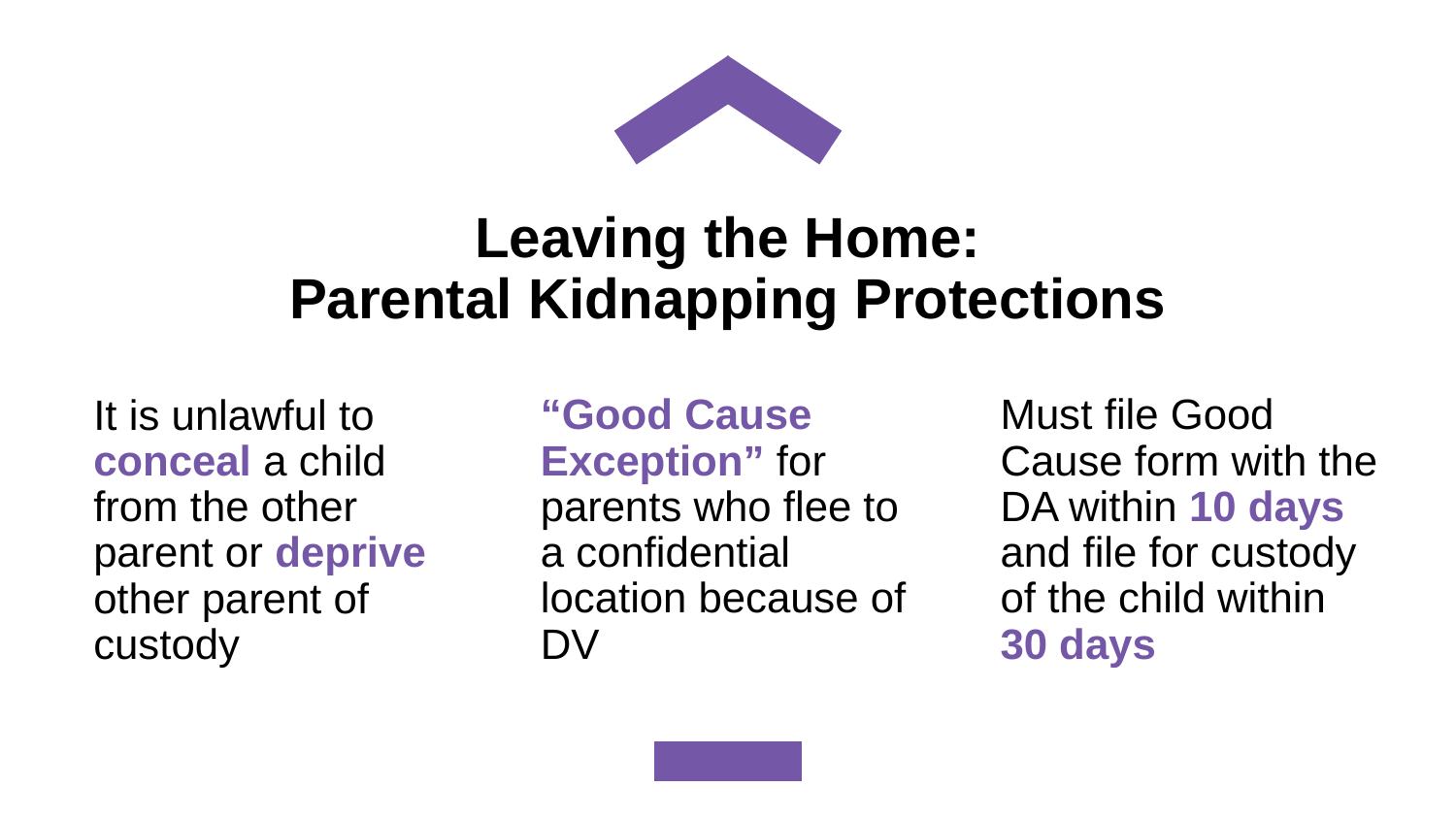

# Leaving the Home: Parental Kidnapping Protections
It is unlawful to conceal a child from the other parent or deprive other parent of custody
“Good Cause Exception” for parents who flee to a confidential location because of DV
Must file Good Cause form with the DA within 10 days and file for custody of the child within 30 days